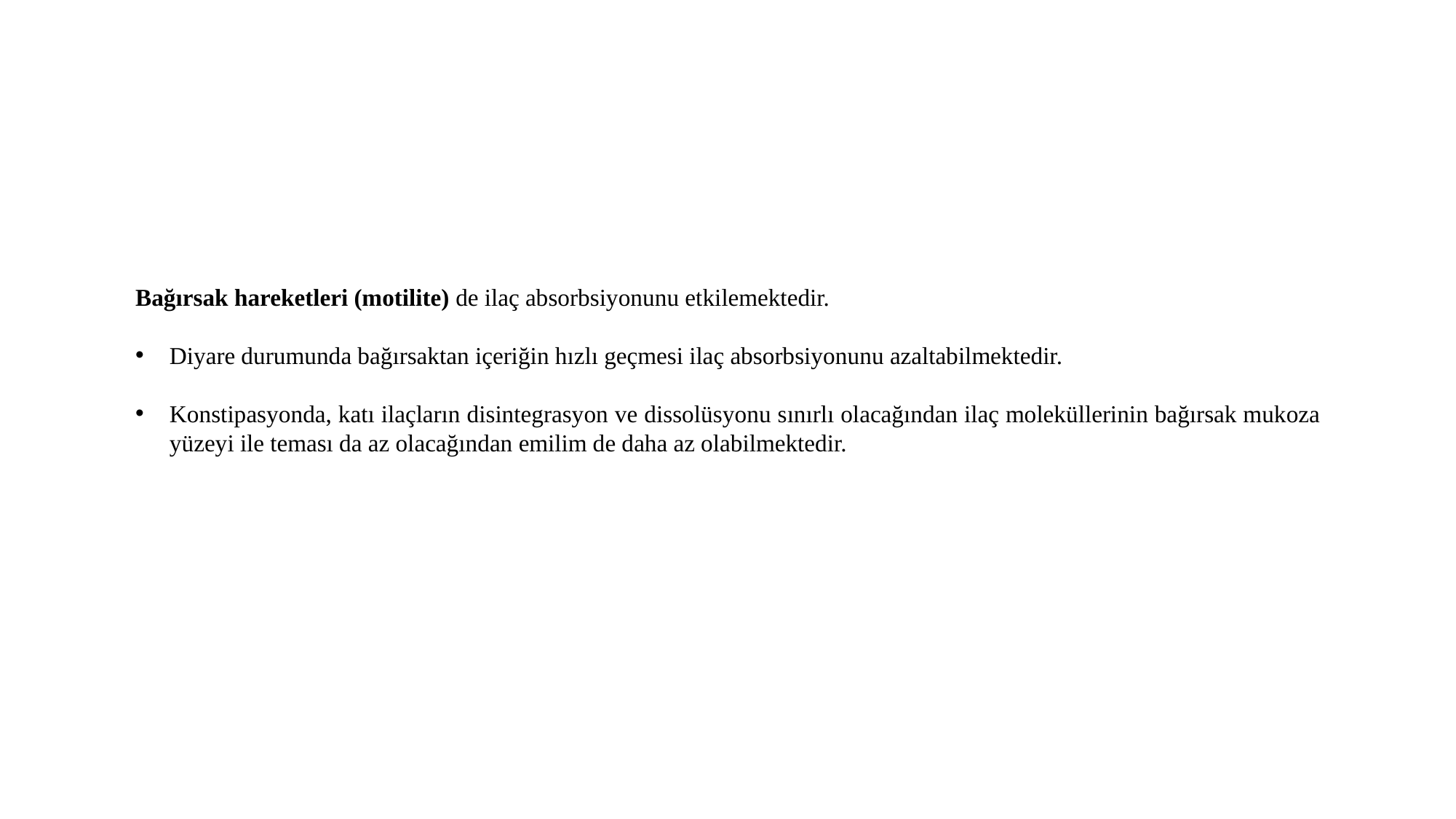

Bağırsak hareketleri (motilite) de ilaç absorbsiyonunu etkilemektedir.

Diyare durumunda bağırsaktan içeriğin hızlı geçmesi ilaç absorbsiyonunu azaltabilmektedir.

Konstipasyonda, katı ilaçların disintegrasyon ve dissolüsyonu sınırlı olacağından ilaç moleküllerinin bağırsak mukoza yüzeyi ile teması da az olacağından emilim de daha az olabilmektedir.